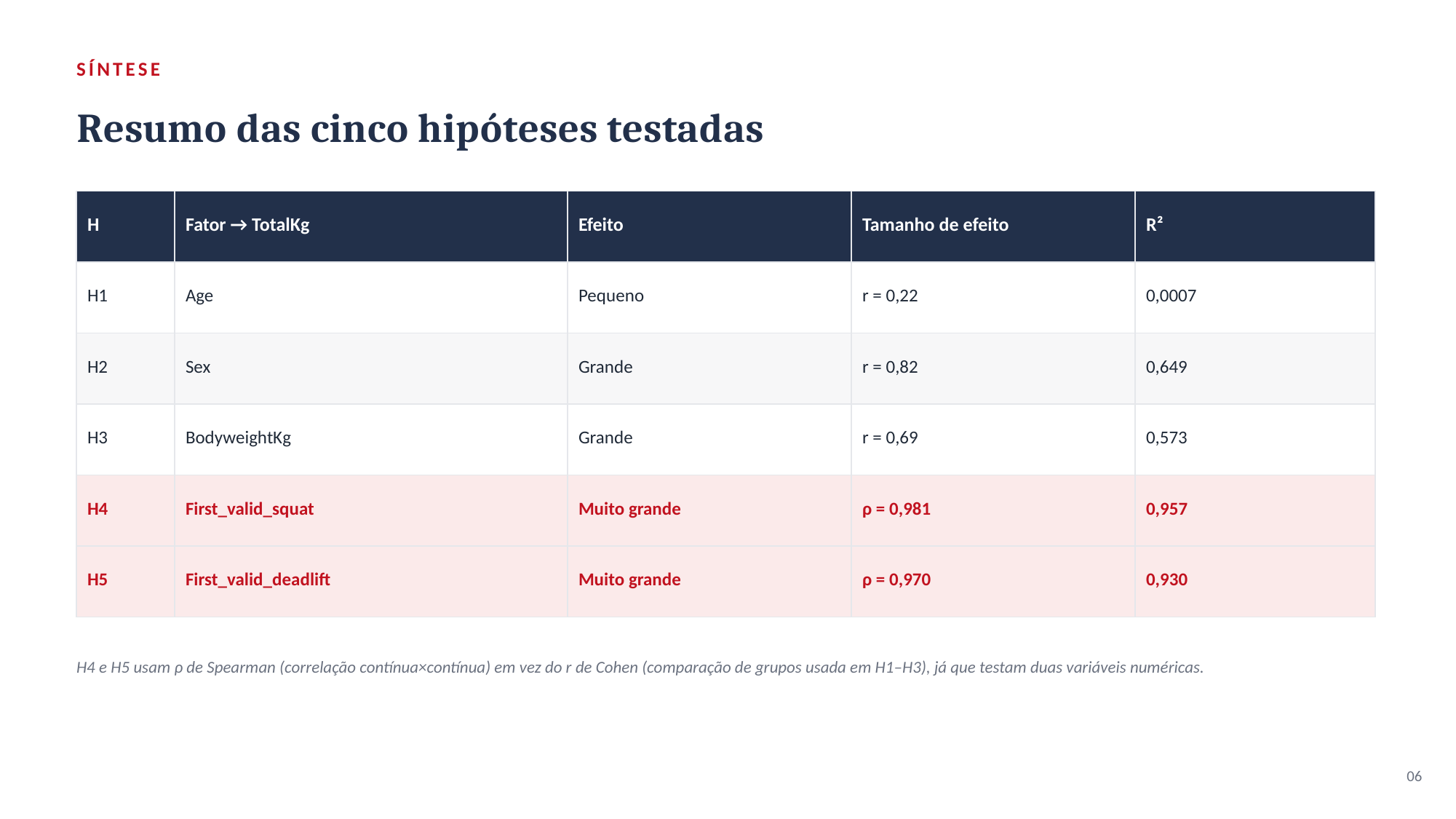

SÍNTESE
Resumo das cinco hipóteses testadas
| H | Fator → TotalKg | Efeito | Tamanho de efeito | R² |
| --- | --- | --- | --- | --- |
| H1 | Age | Pequeno | r = 0,22 | 0,0007 |
| H2 | Sex | Grande | r = 0,82 | 0,649 |
| H3 | BodyweightKg | Grande | r = 0,69 | 0,573 |
| H4 | First\_valid\_squat | Muito grande | ρ = 0,981 | 0,957 |
| H5 | First\_valid\_deadlift | Muito grande | ρ = 0,970 | 0,930 |
H4 e H5 usam ρ de Spearman (correlação contínua×contínua) em vez do r de Cohen (comparação de grupos usada em H1–H3), já que testam duas variáveis numéricas.
06